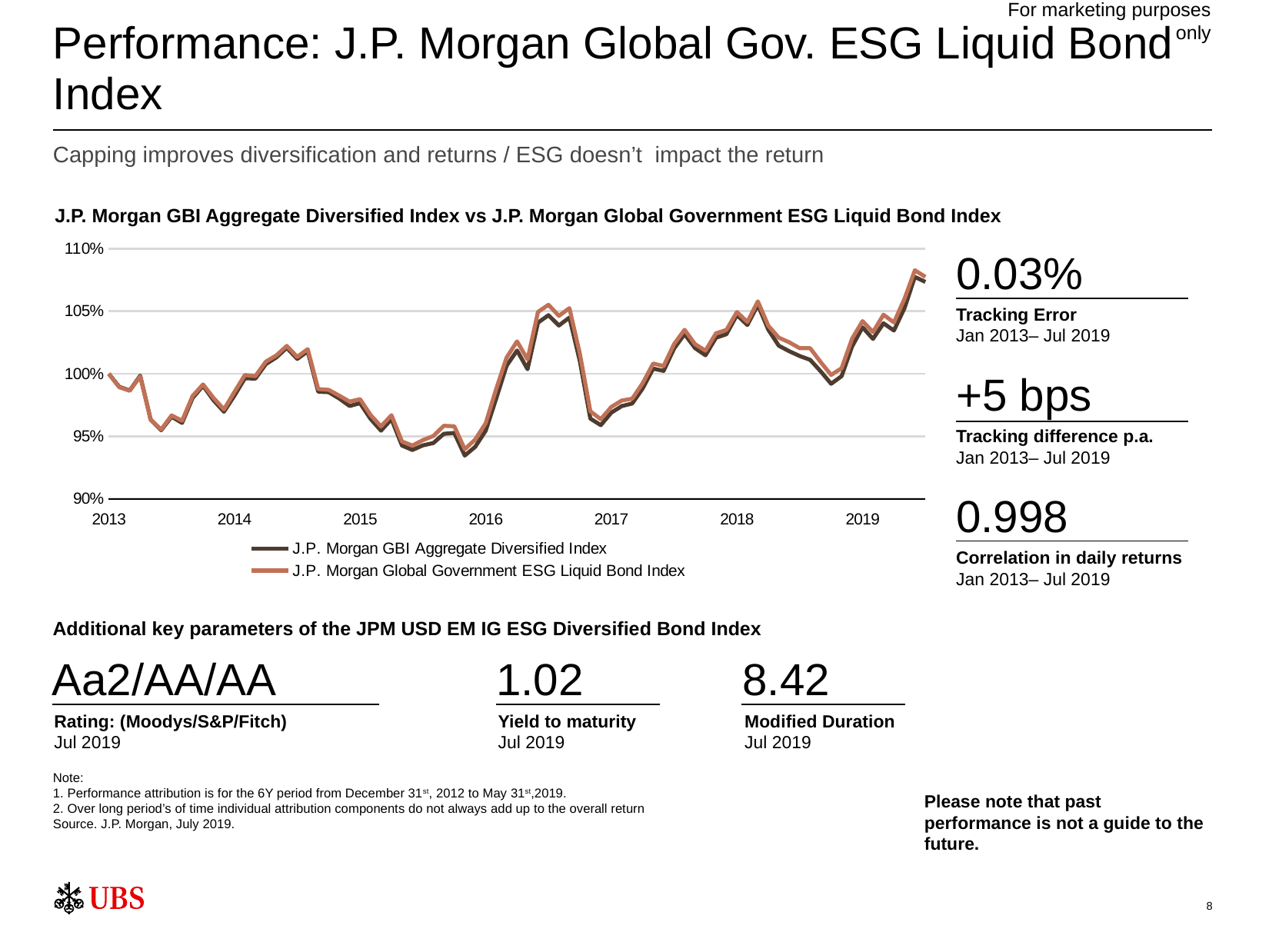

# Performance: J.P. Morgan Global Gov. ESG Liquid Bond Index
For marketing purposes only
Capping improves diversification and returns / ESG doesn’t  impact the return
J.P. Morgan GBI Aggregate Diversified Index vs J.P. Morgan Global Government ESG Liquid Bond Index

### Chart

| Category | J.P. Morgan GBI Aggregate Diversified Index  | J.P. Morgan Global Government ESG Liquid Bond Index |
|---|---|---|
| 41305 | 1.0 | 1.0 |
| 41333 | 0.9895679758501136 | 0.9892495874458331 |
| 41362 | 0.9866685548875942 | 0.9864507238276713 |
| 41394 | 0.9985460939957522 | 0.9978874694991293 |
| 41425 | 0.9632795423840498 | 0.963154204845039 |
| 41453 | 0.9548015901197737 | 0.9554417382049198 |
| 41486 | 0.9656729099226252 | 0.9667387880322478 |
| 41516 | 0.9606967932045231 | 0.96240600713796 |
| 41547 | 0.9805893373520477 | 0.9822201203072478 |
| 41578 | 0.9904077983730001 | 0.9915012415295833 |
| 41607 | 0.9788288043429348 | 0.9806822309521233 |
| 41639 | 0.9696967844709548 | 0.9715367683471583 |
| 41670 | 0.9825535558789061 | 0.9854867964411448 |
| 41698 | 0.9964198801777312 | 0.999031544376523 |
| 41729 | 0.996155014728632 | 0.9980982629939734 |
| 41759 | 1.0077168280629396 | 1.009708445373752 |
| 41789 | 1.013091695598382 | 1.014645484214297 |
| 41820 | 1.0207473873626605 | 1.0222729052015245 |
| 41851 | 1.0119002555197127 | 1.0134699497808457 |
| 41880 | 1.0179772699849325 | 1.0197470517327718 |
| 41912 | 0.9857112943660032 | 0.9878190403448162 |
| 41943 | 0.9852977816511171 | 0.987147385937946 |
| 41971 | 0.9802856078663638 | 0.9825730972243519 |
| 42004 | 0.9742638094321348 | 0.9777846992399543 |
| 42034 | 0.9765110270887618 | 0.9796961691075877 |
| 42062 | 0.9639603898445899 | 0.9670993128839871 |
| 42094 | 0.9545292256566542 | 0.9578897062036373 |
| 42124 | 0.9637168959031349 | 0.9668727329840711 |
| 42153 | 0.9426495158771674 | 0.9458769095594011 |
| 42185 | 0.939103207261791 | 0.942603030067852 |
| 42216 | 0.9427700171586312 | 0.9469699356351136 |
| 42247 | 0.9446189158793536 | 0.9502411863966996 |
| 42277 | 0.9519733851208412 | 0.958412778750721 |
| 42307 | 0.95271026452642 | 0.9580084142256431 |
| 42338 | 0.9345863711268737 | 0.939678325588244 |
| 42369 | 0.9415954464971469 | 0.9474568458970287 |
| 42398 | 0.9544871314511533 | 0.9605204710446477 |
| 42429 | 0.9800757409385177 | 0.9877700340342017 |
| 42460 | 1.0064096391016175 | 1.0129386678571273 |
| 42489 | 1.018620733329971 | 1.025896131247857 |
| 42521 | 1.0036481216116602 | 1.0114753754851764 |
| 42551 | 1.0408710465226103 | 1.0494279161165487 |
| 42580 | 1.0468169423118607 | 1.0551372111180977 |
| 42613 | 1.0385665365754166 | 1.0462607407264823 |
| 42643 | 1.0449639573207468 | 1.0524749607531818 |
| 42674 | 1.0099996628161596 | 1.0160730406479415 |
| 42704 | 0.9641466775395111 | 0.9700547602329346 |
| 42734 | 0.9589158232322478 | 0.9636828268644952 |
| 42766 | 0.9689384023939923 | 0.9735215261627737 |
| 42794 | 0.974209323764198 | 0.978609269647787 |
| 42825 | 0.9762746789179716 | 0.980102707587146 |
| 42853 | 0.9883287831328827 | 0.9924591066257084 |
| 42886 | 1.0041306750812256 | 1.0082169009108328 |
| 42916 | 1.0023048514550252 | 1.0061815263305725 |
| 42947 | 1.0202063547874674 | 1.0238026467080723 |
| 42978 | 1.0317139508914546 | 1.0351837682305727 |
| 43007 | 1.0205034494943384 | 1.0236937635062118 |
| 43039 | 1.0148187743425827 | 1.018425695546403 |
| 43069 | 1.028867552342543 | 1.0323720620843444 |
| 43098 | 1.0316339249610633 | 1.0350213994148267 |
| 43131 | 1.0469456939044908 | 1.0493281734687858 |
| 43159 | 1.0389636228817982 | 1.0414234644990228 |
| 43189 | 1.0550541079815228 | 1.0578925572422726 |
| 43220 | 1.0352280056430887 | 1.0383847295862028 |
| 43251 | 1.0224418589915705 | 1.0288977371646288 |
| 43280 | 1.0180203305638387 | 1.0252037617367409 |
| 43312 | 1.0141997476247497 | 1.0204335060694103 |
| 43343 | 1.011151248511163 | 1.0204447914363184 |
| 43371 | 1.0019591549540803 | 1.00934861868266 |
| 43404 | 0.992011657515177 | 0.99909080075291 |
| 43434 | 0.9981307098119168 | 1.004428058583381 |
| 43465 | 1.0217650334482118 | 1.0280253099851318 |
| 43496 | 1.037120246811162 | 1.0420910236118028 |
| 43524 | 1.0278715643807823 | 1.0333190652336035 |
| 43553 | 1.0403622238470176 | 1.0472220121417362 |
| 43585 | 1.0345964039615663 | 1.0410269146622717 |
| 43616 | 1.0523244001642924 | 1.059770286709415 |
| 43644 | 1.0774035593693208 | 1.082717860402736 |
| 43677 | 1.0734315478817984 | 1.0774856040135512 |
0.03%
Tracking Error
Jan 2013– Jul 2019
+5 bps
Tracking difference p.a.
Jan 2013– Jul 2019
0.998
Correlation in daily returns
Jan 2013– Jul 2019
Additional key parameters of the JPM USD EM IG ESG Diversified Bond Index
Aa2/AA/AA
Rating: (Moodys/S&P/Fitch)
Jul 2019
1.02
Yield to maturity
Jul 2019
8.42
Modified Duration
Jul 2019
Note:
1. Performance attribution is for the 6Y period from December 31st, 2012 to May 31st,2019.
2. Over long period’s of time individual attribution components do not always add up to the overall return
Source. J.P. Morgan, July 2019.
Please note that past performance is not a guide to the future.